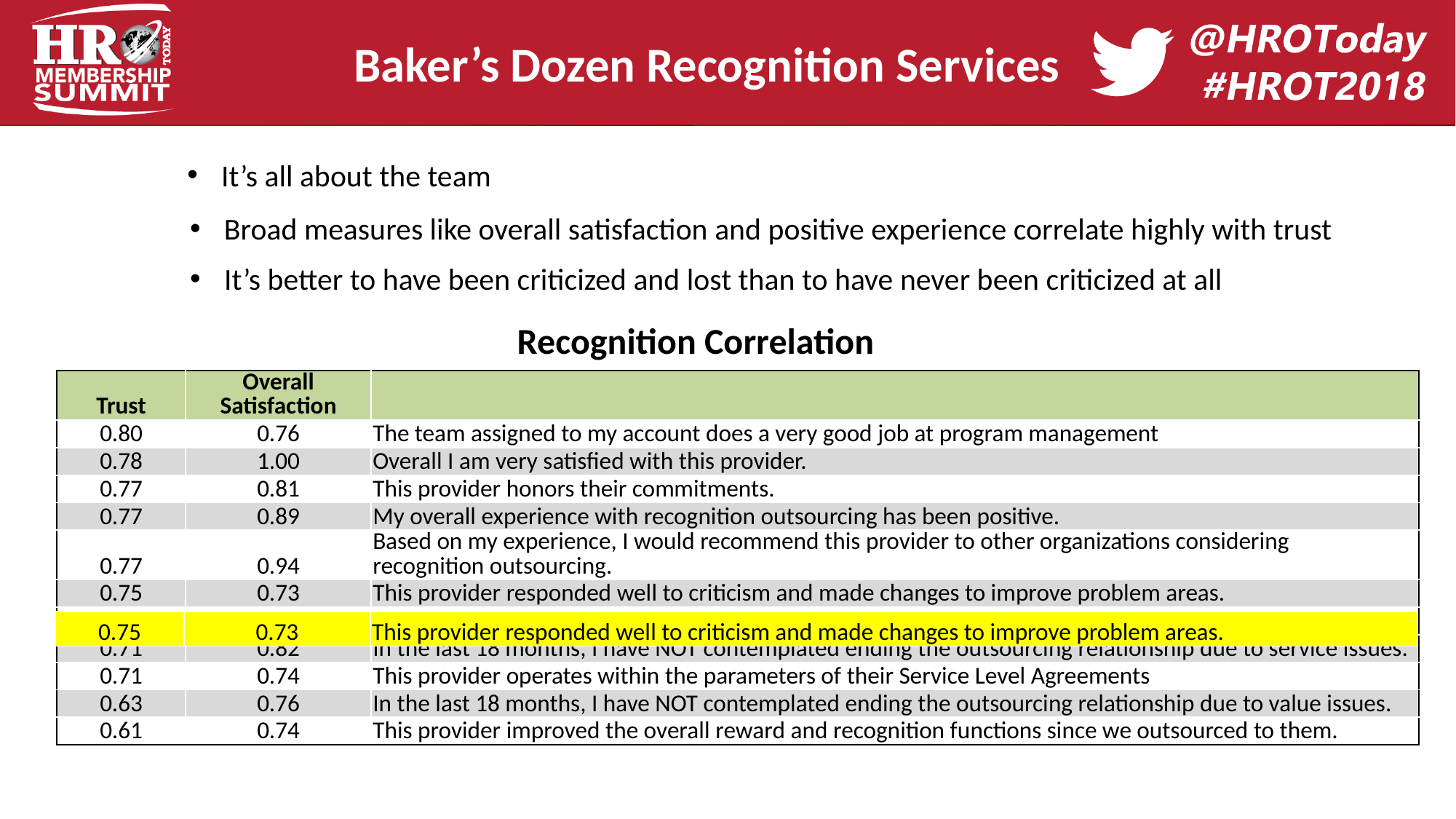

Baker’s Dozen Recognition Services
It’s all about the team
Broad measures like overall satisfaction and positive experience correlate highly with trust
It’s better to have been criticized and lost than to have never been criticized at all
Recognition Correlation
| Trust | Overall Satisfaction |  |
| --- | --- | --- |
| 0.80 | 0.76 | The team assigned to my account does a very good job at program management |
| 0.78 | 1.00 | Overall I am very satisfied with this provider. |
| 0.77 | 0.81 | This provider honors their commitments. |
| 0.77 | 0.89 | My overall experience with recognition outsourcing has been positive. |
| 0.77 | 0.94 | Based on my experience, I would recommend this provider to other organizations considering recognition outsourcing. |
| 0.75 | 0.73 | This provider responded well to criticism and made changes to improve problem areas. |
| 0.73 | 0.79 | My company has received good value for the money it has spent on this provider. |
| 0.71 | 0.82 | In the last 18 months, I have NOT contemplated ending the outsourcing relationship due to service issues. |
| 0.71 | 0.74 | This provider operates within the parameters of their Service Level Agreements |
| 0.63 | 0.76 | In the last 18 months, I have NOT contemplated ending the outsourcing relationship due to value issues. |
| 0.61 | 0.74 | This provider improved the overall reward and recognition functions since we outsourced to them. |
| 0.75 | 0.73 | This provider responded well to criticism and made changes to improve problem areas. |
| --- | --- | --- |